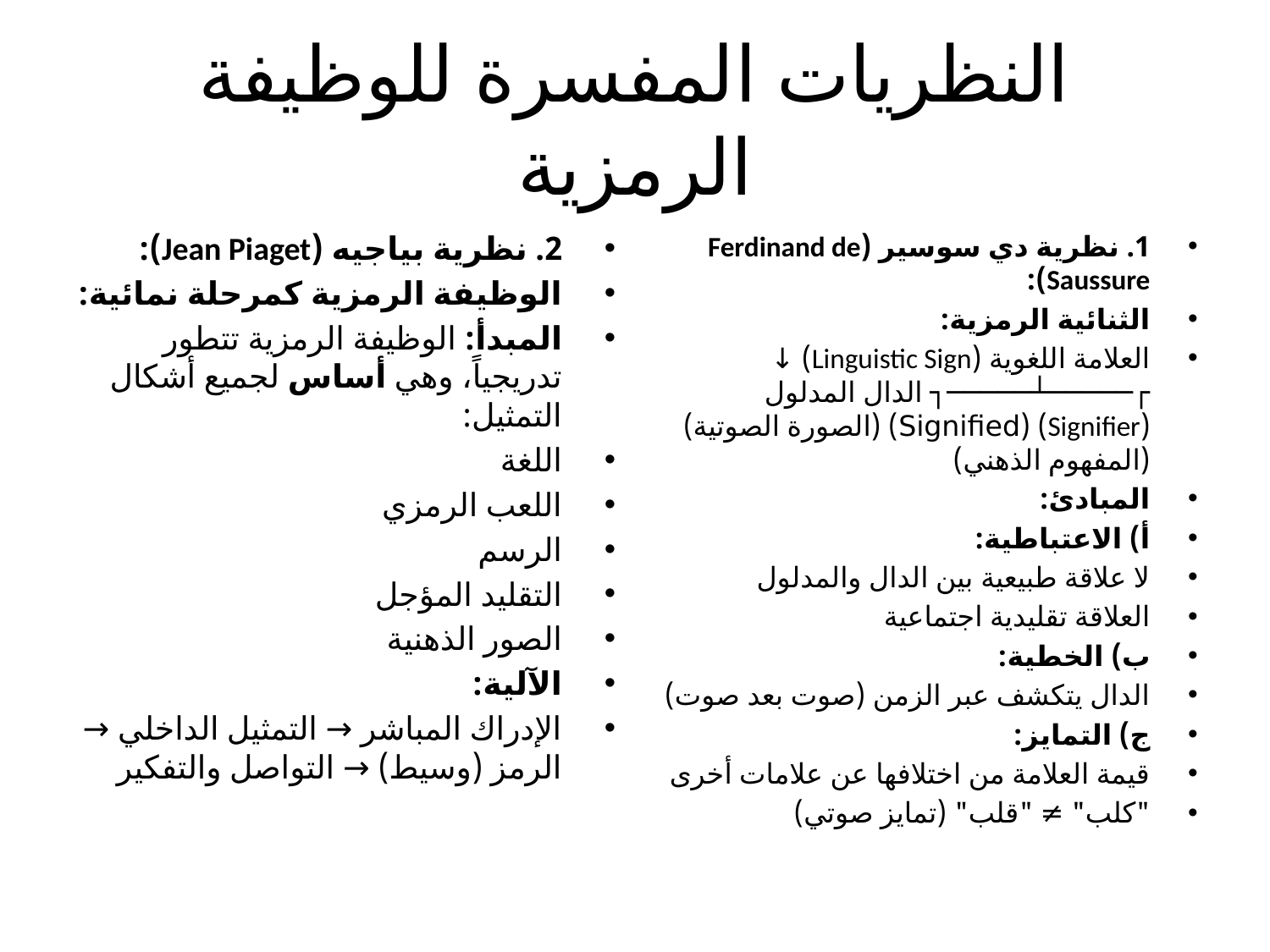

# النظريات المفسرة للوظيفة الرمزية
2. نظرية بياجيه (Jean Piaget):
الوظيفة الرمزية كمرحلة نمائية:
المبدأ: الوظيفة الرمزية تتطور تدريجياً، وهي أساس لجميع أشكال التمثيل:
اللغة
اللعب الرمزي
الرسم
التقليد المؤجل
الصور الذهنية
الآلية:
الإدراك المباشر → التمثيل الداخلي → الرمز (وسيط) → التواصل والتفكير

1. نظرية دي سوسير (Ferdinand de Saussure):
الثنائية الرمزية:
العلامة اللغوية (Linguistic Sign) ↓ ┌─────┴─────┐ الدال المدلول (Signifier) (Signified) (الصورة الصوتية) (المفهوم الذهني)
المبادئ:
أ) الاعتباطية:
لا علاقة طبيعية بين الدال والمدلول
العلاقة تقليدية اجتماعية
ب) الخطية:
الدال يتكشف عبر الزمن (صوت بعد صوت)
ج) التمايز:
قيمة العلامة من اختلافها عن علامات أخرى
"كلب" ≠ "قلب" (تمايز صوتي)